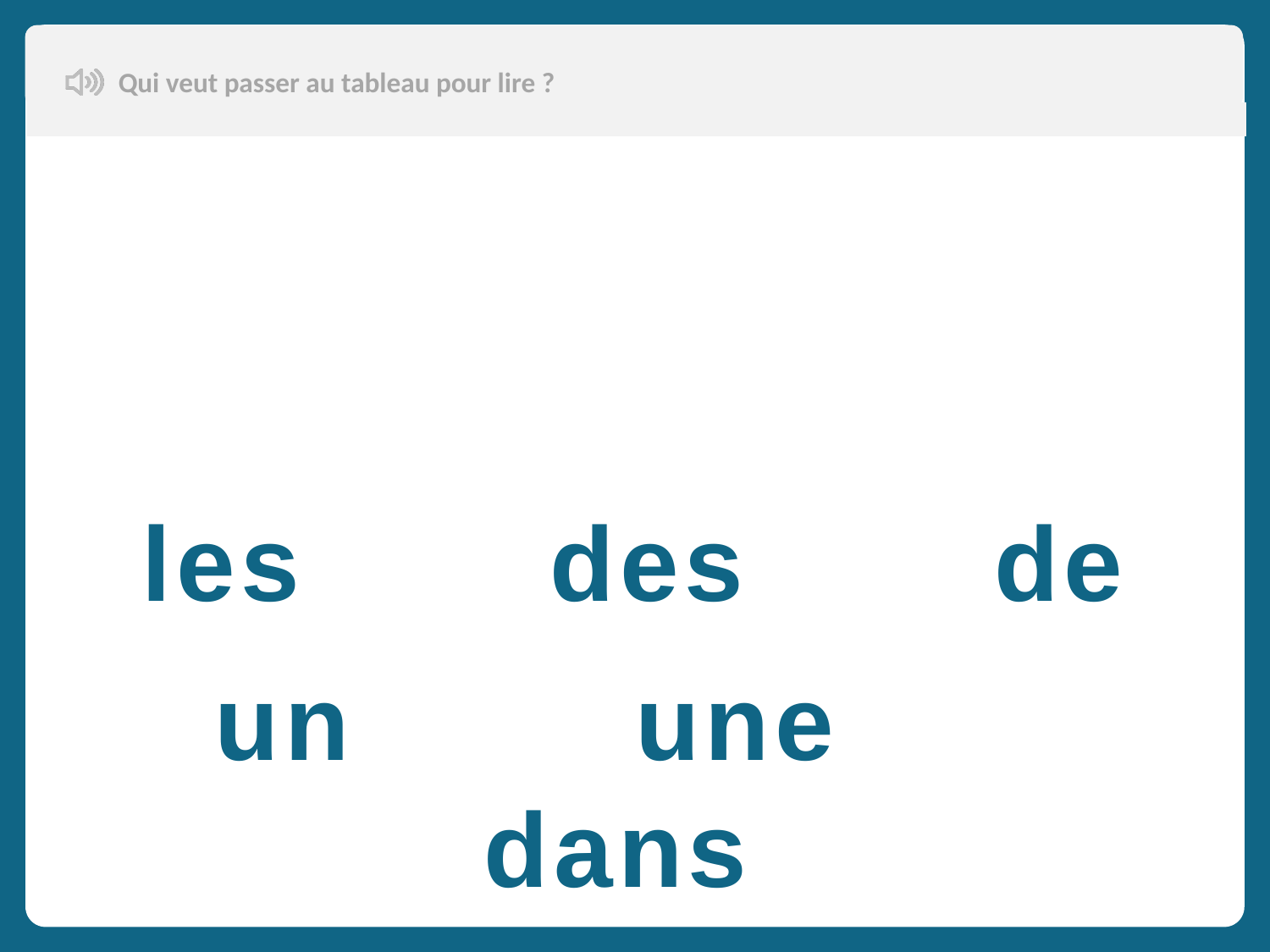

Qui veut passer au tableau pour lire ?

les       des       de
 un        une        dans